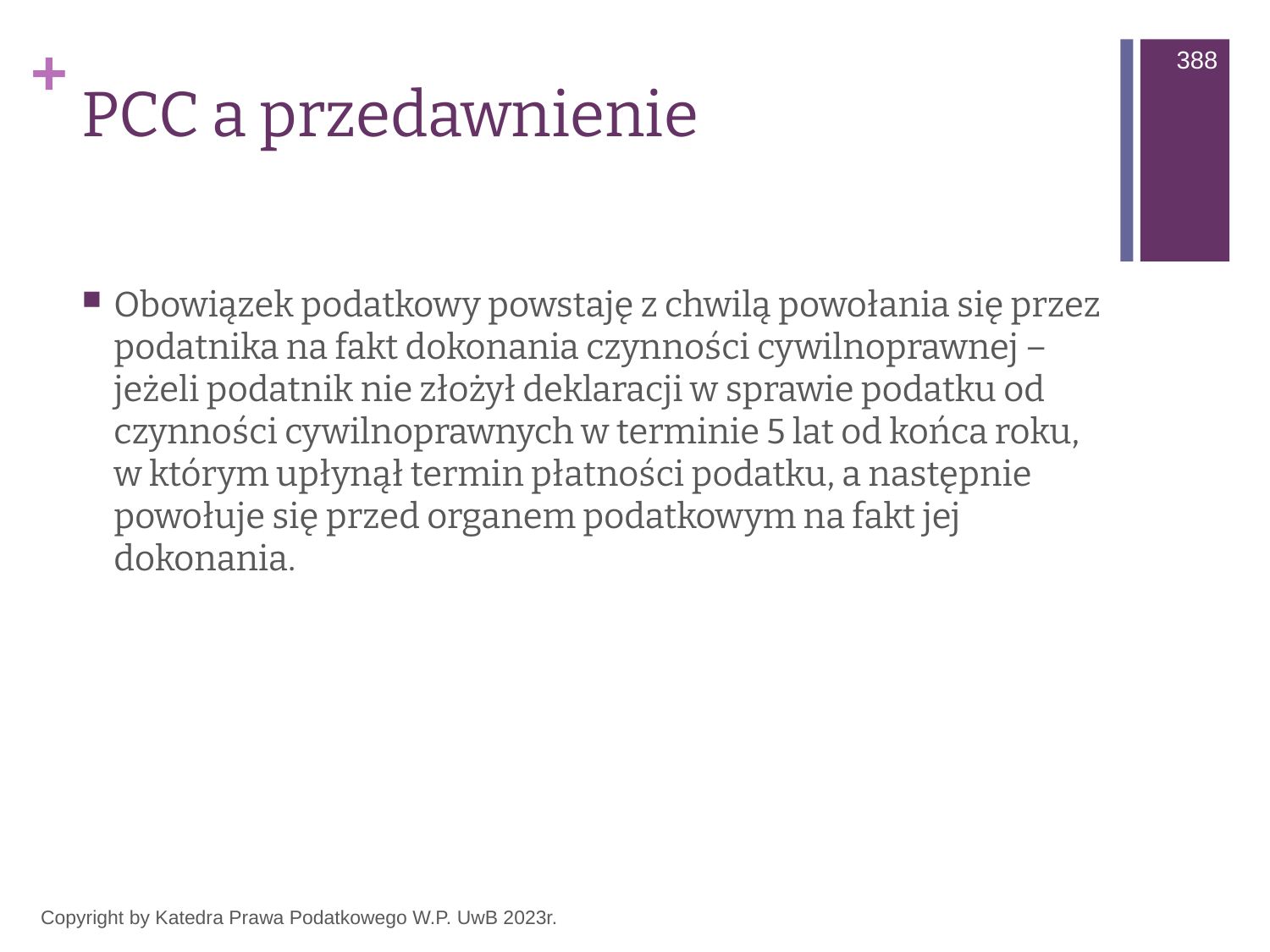

388
# PCC a przedawnienie
Obowiązek podatkowy powstaję z chwilą powołania się przez podatnika na fakt dokonania czynności cywilnoprawnej – jeżeli podatnik nie złożył deklaracji w sprawie podatku od
czynności cywilnoprawnych w terminie 5 lat od końca roku, w którym upłynął termin płatności podatku, a następnie powołuje się przed organem podatkowym na fakt jej dokonania.
Copyright by Katedra Prawa Podatkowego W.P. UwB 2023r.